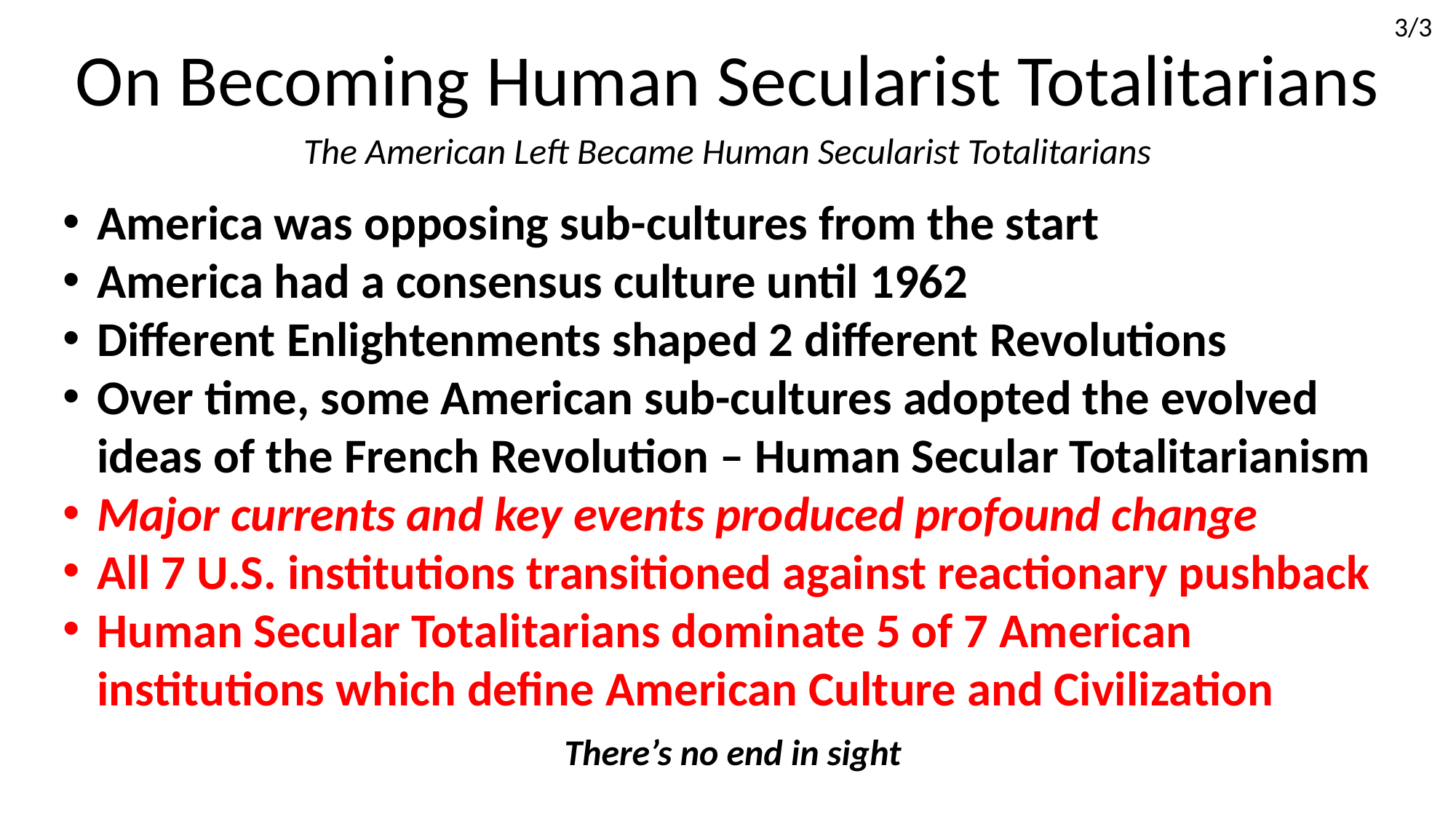

3/3
# On Becoming Human Secularist Totalitarians
The American Left Became Human Secularist Totalitarians
America was opposing sub-cultures from the start
America had a consensus culture until 1962
Different Enlightenments shaped 2 different Revolutions
Over time, some American sub-cultures adopted the evolved ideas of the French Revolution – Human Secular Totalitarianism
Major currents and key events produced profound change
All 7 U.S. institutions transitioned against reactionary pushback
Human Secular Totalitarians dominate 5 of 7 American institutions which define American Culture and Civilization

There’s no end in sight